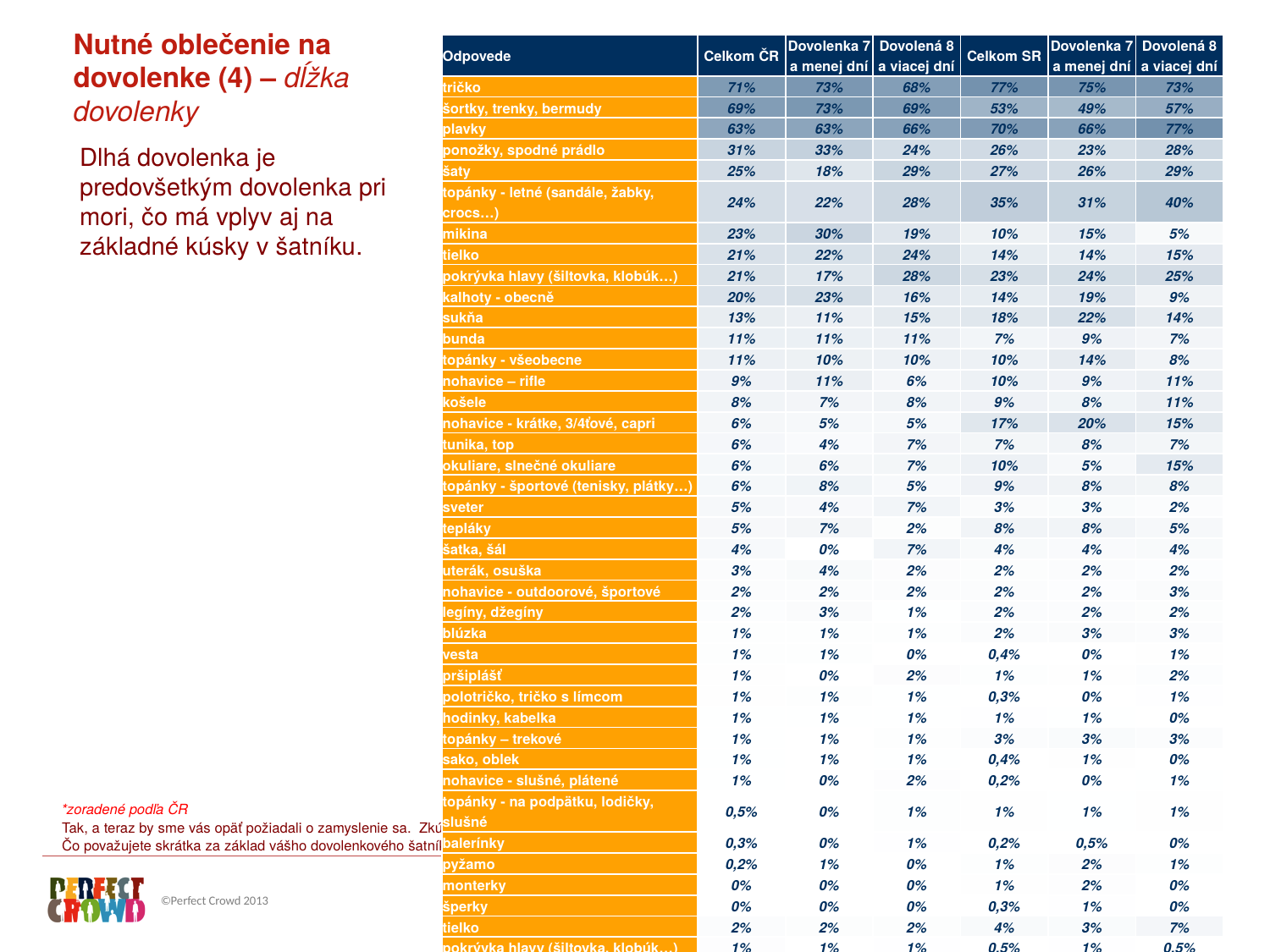

Nutné oblečenie na dovolenke (4) – dĺžka dovolenky
| Odpovede | Celkom ČR | Dovolenka 7 a menej dní | Dovolená 8 a viacej dní | Celkom SR | Dovolenka 7 a menej dní | Dovolená 8 a viacej dní |
| --- | --- | --- | --- | --- | --- | --- |
| tričko | 71% | 73% | 68% | 77% | 75% | 73% |
| šortky, trenky, bermudy | 69% | 73% | 69% | 53% | 49% | 57% |
| plavky | 63% | 63% | 66% | 70% | 66% | 77% |
| ponožky, spodné prádlo | 31% | 33% | 24% | 26% | 23% | 28% |
| šaty | 25% | 18% | 29% | 27% | 26% | 29% |
| topánky - letné (sandále, žabky, crocs…) | 24% | 22% | 28% | 35% | 31% | 40% |
| mikina | 23% | 30% | 19% | 10% | 15% | 5% |
| tielko | 21% | 22% | 24% | 14% | 14% | 15% |
| pokrývka hlavy (šiltovka, klobúk…) | 21% | 17% | 28% | 23% | 24% | 25% |
| kalhoty - obecně | 20% | 23% | 16% | 14% | 19% | 9% |
| sukňa | 13% | 11% | 15% | 18% | 22% | 14% |
| bunda | 11% | 11% | 11% | 7% | 9% | 7% |
| topánky - všeobecne | 11% | 10% | 10% | 10% | 14% | 8% |
| nohavice – rifle | 9% | 11% | 6% | 10% | 9% | 11% |
| košele | 8% | 7% | 8% | 9% | 8% | 11% |
| nohavice - krátke, 3/4ťové, capri | 6% | 5% | 5% | 17% | 20% | 15% |
| tunika, top | 6% | 4% | 7% | 7% | 8% | 7% |
| okuliare, slnečné okuliare | 6% | 6% | 7% | 10% | 5% | 15% |
| topánky - športové (tenisky, plátky…) | 6% | 8% | 5% | 9% | 8% | 8% |
| sveter | 5% | 4% | 7% | 3% | 3% | 2% |
| tepláky | 5% | 7% | 2% | 8% | 8% | 5% |
| šatka, šál | 4% | 0% | 7% | 4% | 4% | 4% |
| uterák, osuška | 3% | 4% | 2% | 2% | 2% | 2% |
| nohavice - outdoorové, športové | 2% | 2% | 2% | 2% | 2% | 3% |
| legíny, džegíny | 2% | 3% | 1% | 2% | 2% | 2% |
| blúzka | 1% | 1% | 1% | 2% | 3% | 3% |
| vesta | 1% | 1% | 0% | 0,4% | 0% | 1% |
| pršiplášť | 1% | 0% | 2% | 1% | 1% | 2% |
| polotričko, tričko s límcom | 1% | 1% | 1% | 0,3% | 0% | 1% |
| hodinky, kabelka | 1% | 1% | 1% | 1% | 1% | 0% |
| topánky – trekové | 1% | 1% | 1% | 3% | 3% | 3% |
| sako, oblek | 1% | 1% | 1% | 0,4% | 1% | 0% |
| nohavice - slušné, plátené | 1% | 0% | 2% | 0,2% | 0% | 1% |
| topánky - na podpätku, lodičky, slušné | 0,5% | 0% | 1% | 1% | 1% | 1% |
| balerínky | 0,3% | 0% | 1% | 0,2% | 0,5% | 0% |
| pyžamo | 0,2% | 1% | 0% | 1% | 2% | 1% |
| monterky | 0% | 0% | 0% | 1% | 2% | 0% |
| šperky | 0% | 0% | 0% | 0,3% | 1% | 0% |
| tielko | 2% | 2% | 2% | 4% | 3% | 7% |
| pokrývka hlavy (šiltovka, klobúk…) | 1% | 1% | 1% | 0,5% | 1% | 0,5% |
|  | N = 400 | N = 164 | N = 162 | N = 400 | N = 158 | N = 161 |
Dlhá dovolenka je predovšetkým dovolenka pri mori, čo má vplyv aj na základné kúsky v šatníku.
*zoradené podľa ČR
Tak, a teraz by sme vás opäť požiadali o zamyslenie sa.  Zkúste prosím uviesť 5 kusov oblečenia, na ktoré sa na Vašej hlavnej dovolenke skrátka nezaobídete.
Čo považujete skrátka za základ vášho dovolenkového šatníka?  (otvorená otázka)